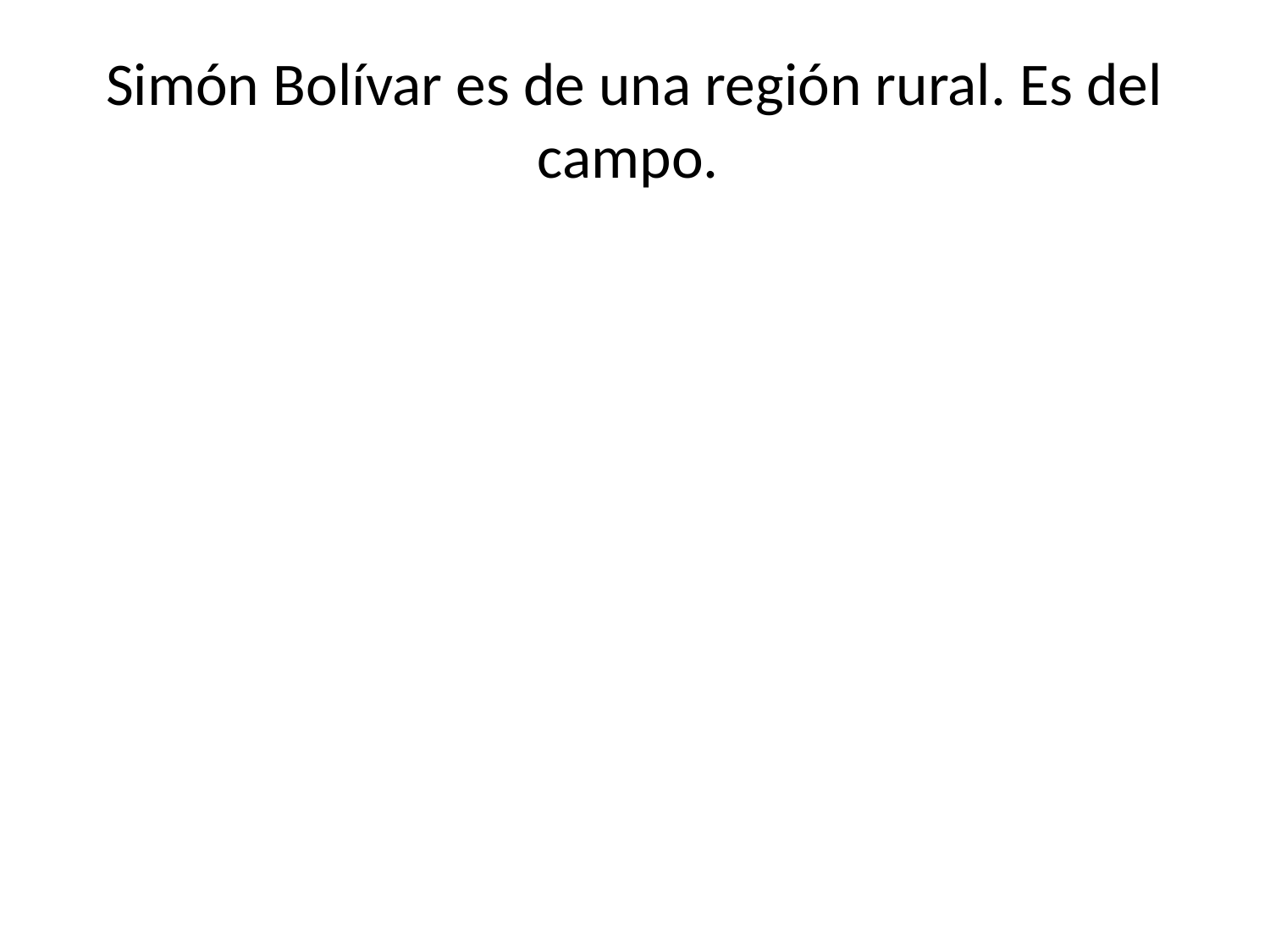

# Simón Bolívar es de una región rural. Es del campo.